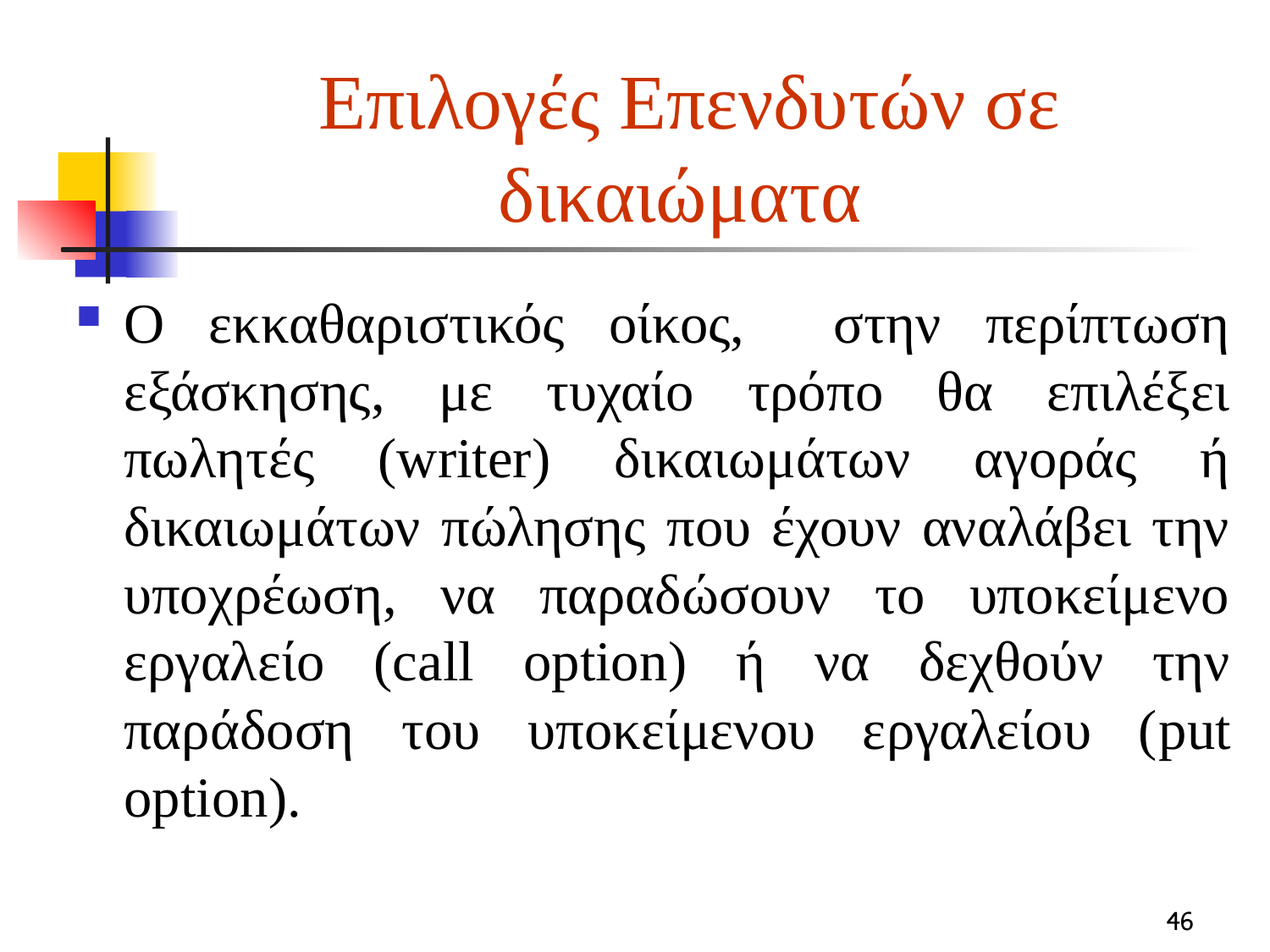

# Επιλογές Επενδυτών σε δικαιώματα
Ο εκκαθαριστικός οίκος,  στην περίπτωση εξάσκησης, με τυχαίο τρόπο θα επιλέξει πωλητές (writer) δικαιωμάτων αγοράς ή δικαιωμάτων πώλησης που έχουν αναλάβει την υποχρέωση, να παραδώσουν το υποκείμενο εργαλείο (call option) ή να δεχθούν την παράδοση του υποκείμενου εργαλείου (put option).
46